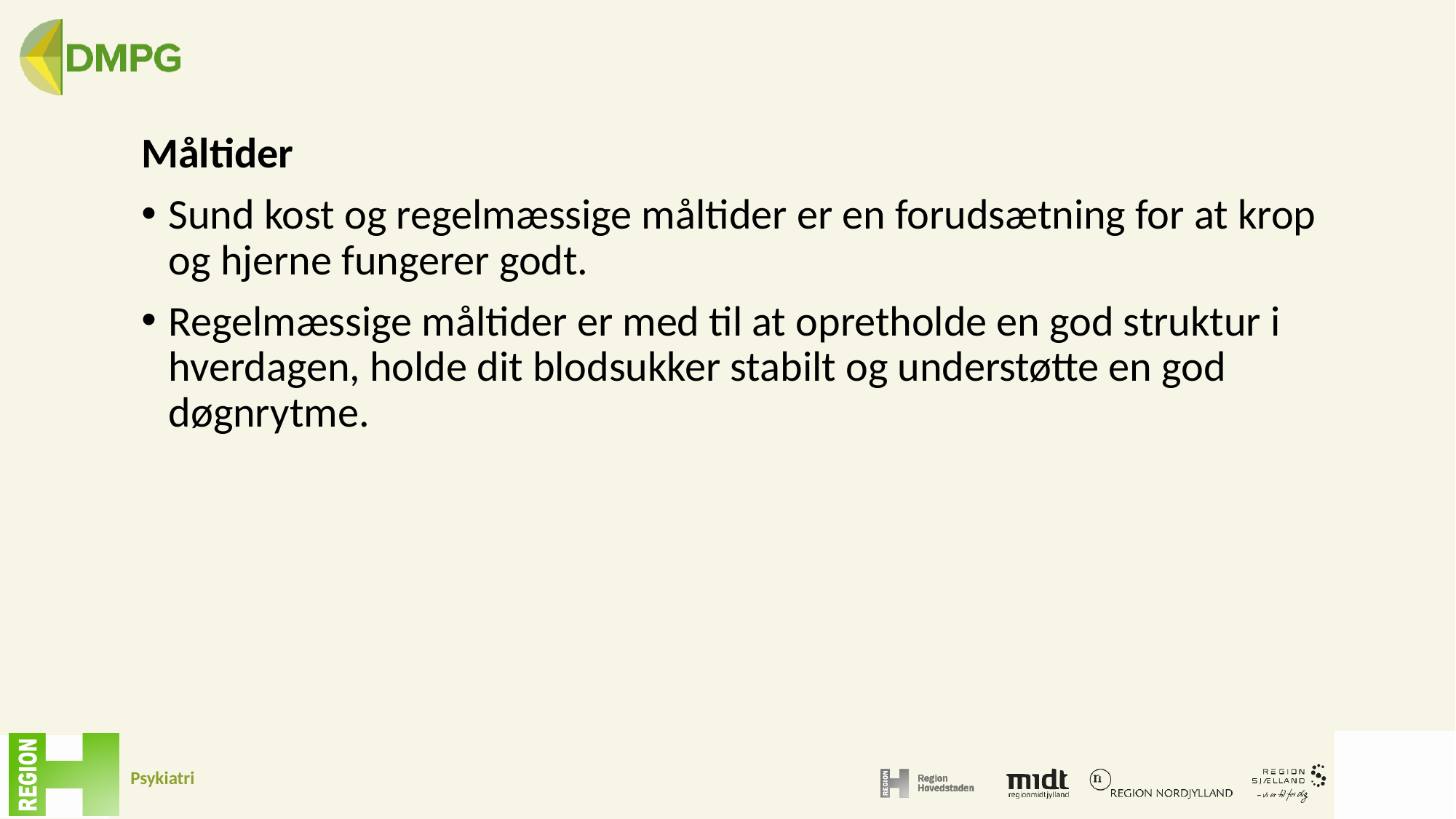

Måltider
Sund kost og regelmæssige måltider er en forudsætning for at krop og hjerne fungerer godt.
Regelmæssige måltider er med til at opretholde en god struktur i hverdagen, holde dit blodsukker stabilt og understøtte en god døgnrytme.